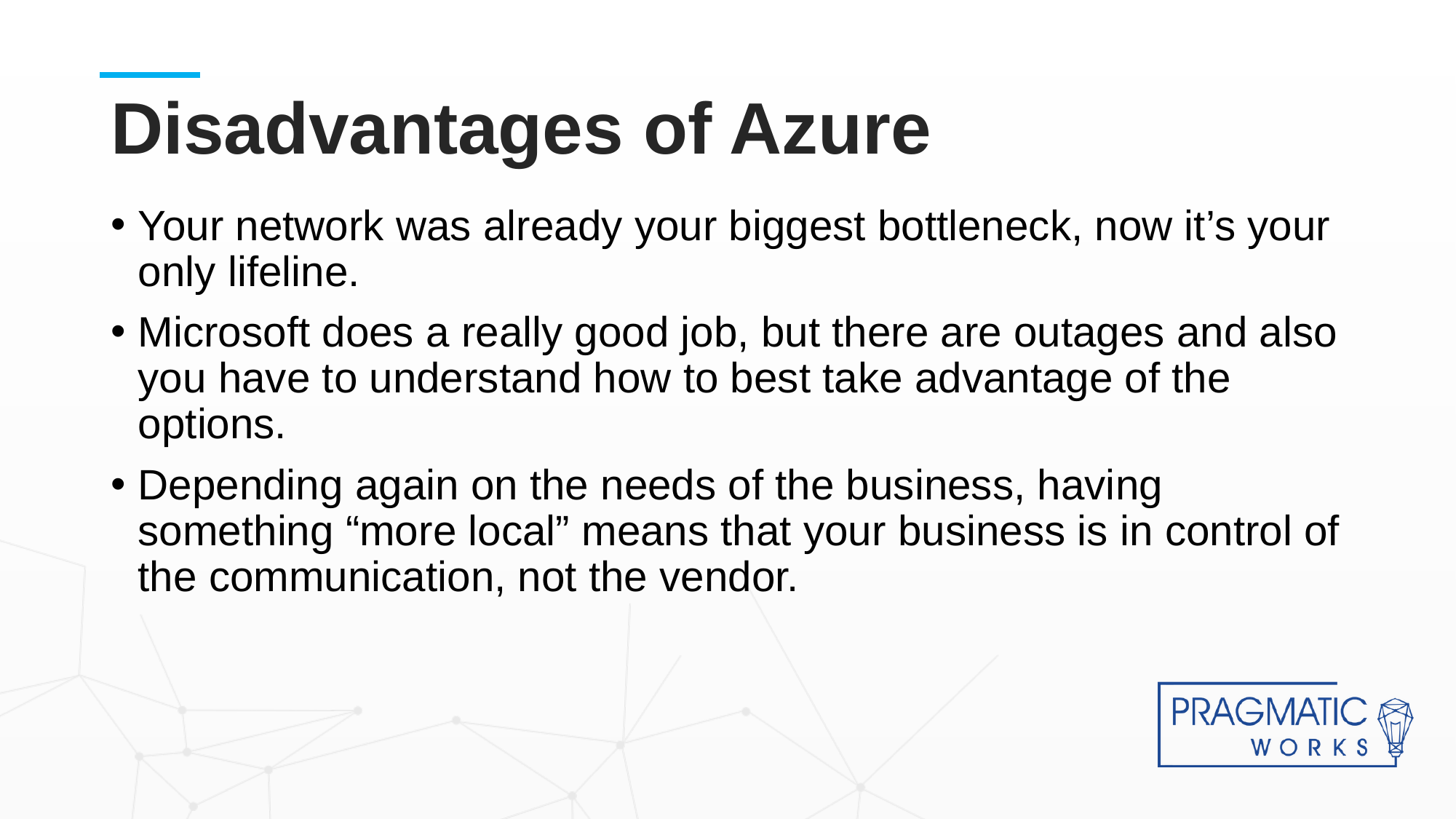

# Disadvantages of Azure
Your network was already your biggest bottleneck, now it’s your only lifeline.
Microsoft does a really good job, but there are outages and also you have to understand how to best take advantage of the options.
Depending again on the needs of the business, having something “more local” means that your business is in control of the communication, not the vendor.